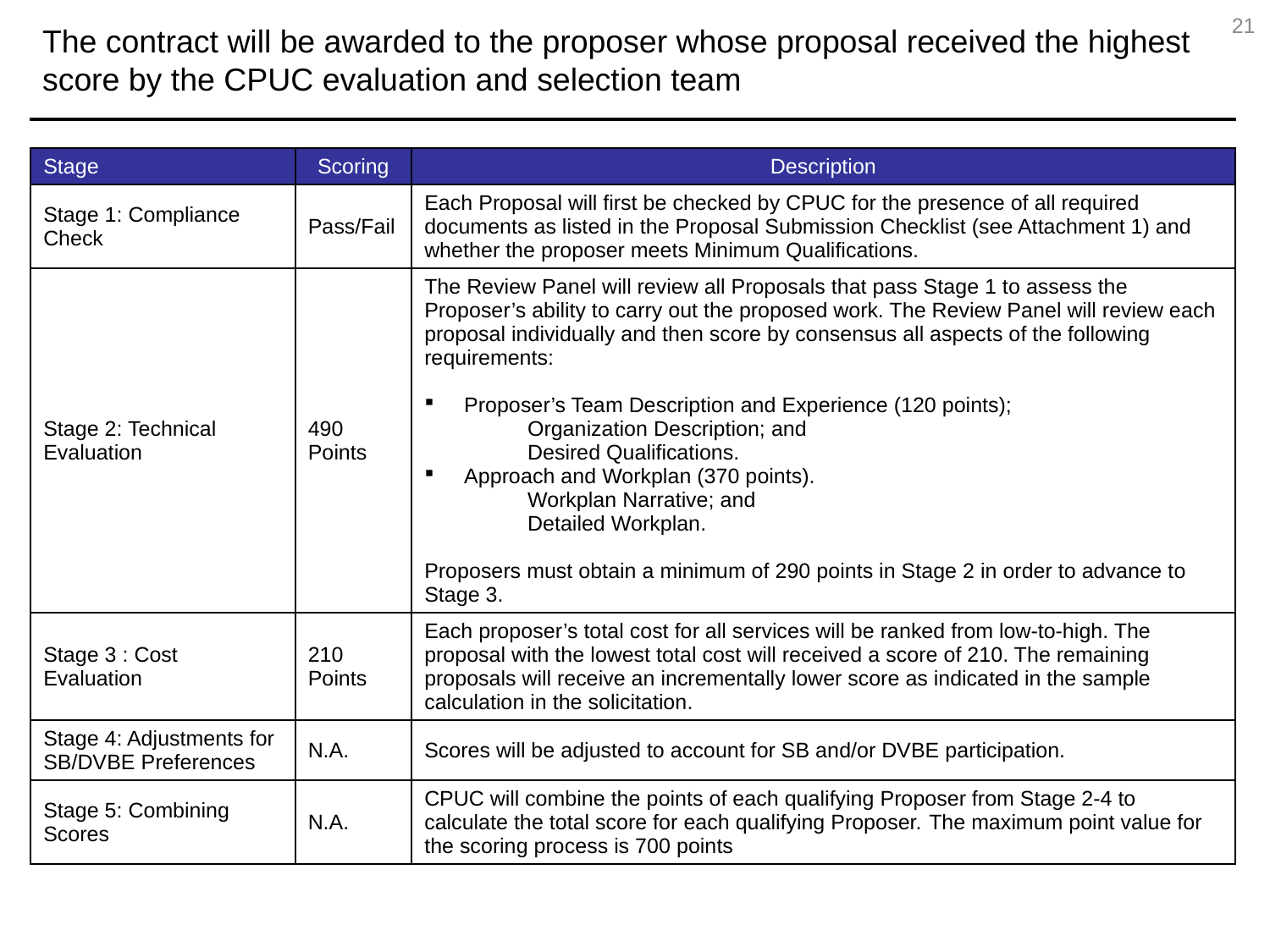

The contract will be awarded to the proposer whose proposal received the highest score by the CPUC evaluation and selection team
21
| Stage | Scoring | Description |
| --- | --- | --- |
| Stage 1: Compliance Check | Pass/Fail | Each Proposal will first be checked by CPUC for the presence of all required documents as listed in the Proposal Submission Checklist (see Attachment 1) and whether the proposer meets Minimum Qualifications. |
| Stage 2: Technical Evaluation | 490 Points | The Review Panel will review all Proposals that pass Stage 1 to assess the Proposer’s ability to carry out the proposed work. The Review Panel will review each proposal individually and then score by consensus all aspects of the following requirements: Proposer’s Team Description and Experience (120 points); Organization Description; and Desired Qualifications. Approach and Workplan (370 points). Workplan Narrative; and Detailed Workplan. Proposers must obtain a minimum of 290 points in Stage 2 in order to advance to Stage 3. |
| Stage 3 : Cost Evaluation | 210 Points | Each proposer’s total cost for all services will be ranked from low-to-high. The proposal with the lowest total cost will received a score of 210. The remaining proposals will receive an incrementally lower score as indicated in the sample calculation in the solicitation. |
| Stage 4: Adjustments for SB/DVBE Preferences | N.A. | Scores will be adjusted to account for SB and/or DVBE participation. |
| Stage 5: Combining Scores | N.A. | CPUC will combine the points of each qualifying Proposer from Stage 2-4 to calculate the total score for each qualifying Proposer. The maximum point value for the scoring process is 700 points |